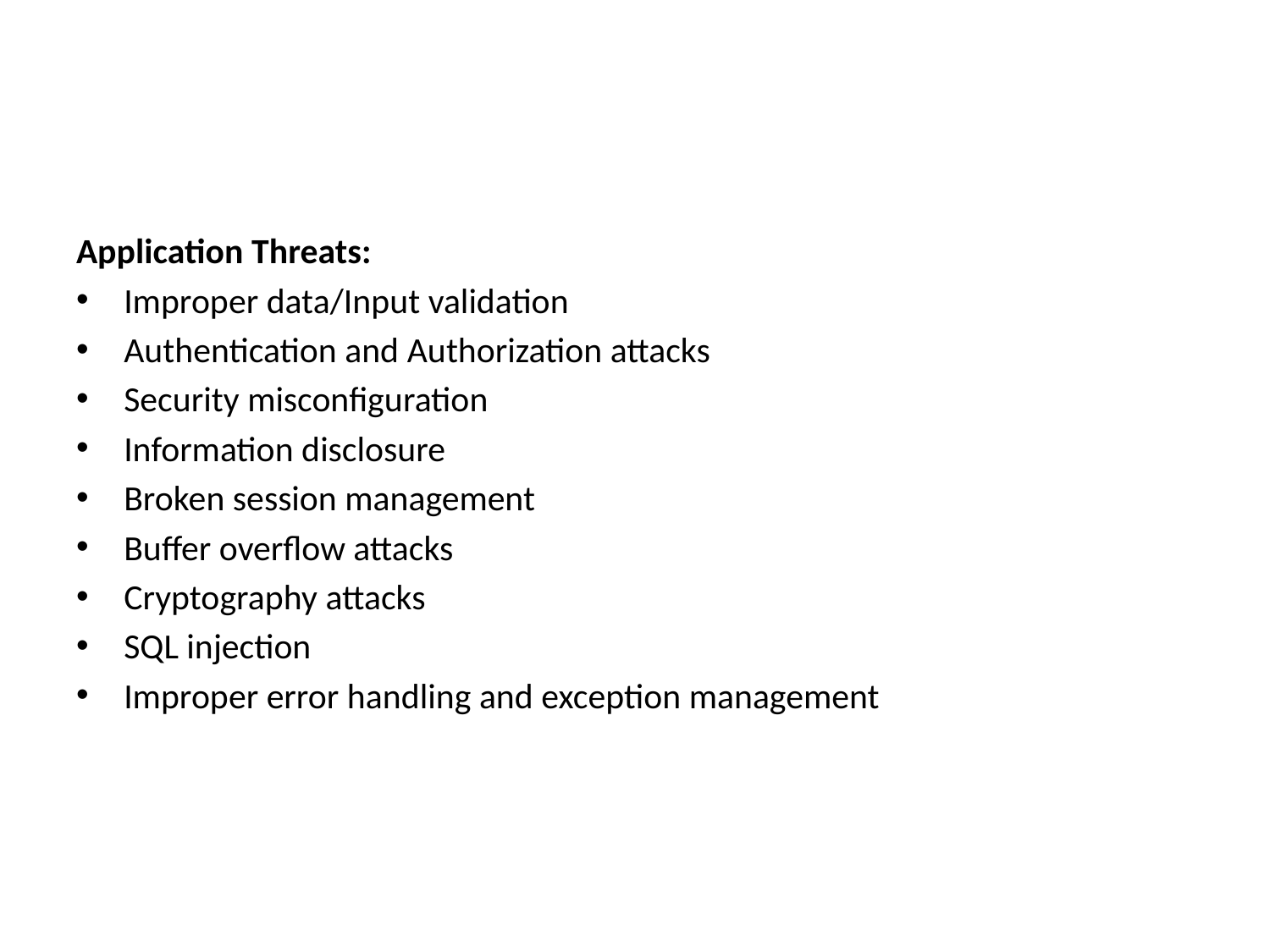

Application Threats:
Improper data/Input validation
Authentication and Authorization attacks
Security misconfiguration
Information disclosure
Broken session management
Buffer overflow attacks
Cryptography attacks
SQL injection
Improper error handling and exception management